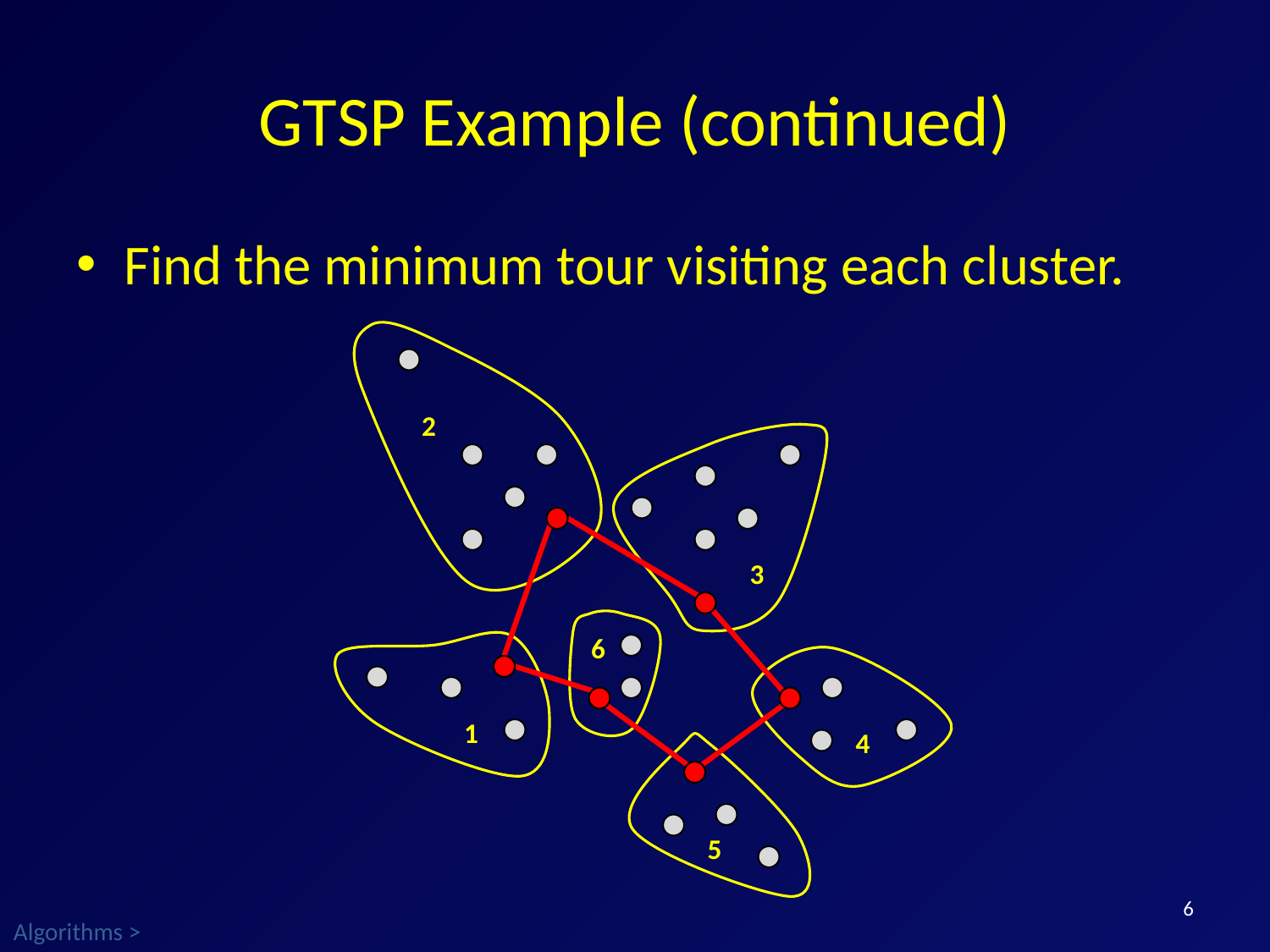

# GTSP Example (continued)
Find the minimum tour visiting each cluster.

2

3

6

1

4

5

6
Algorithms >